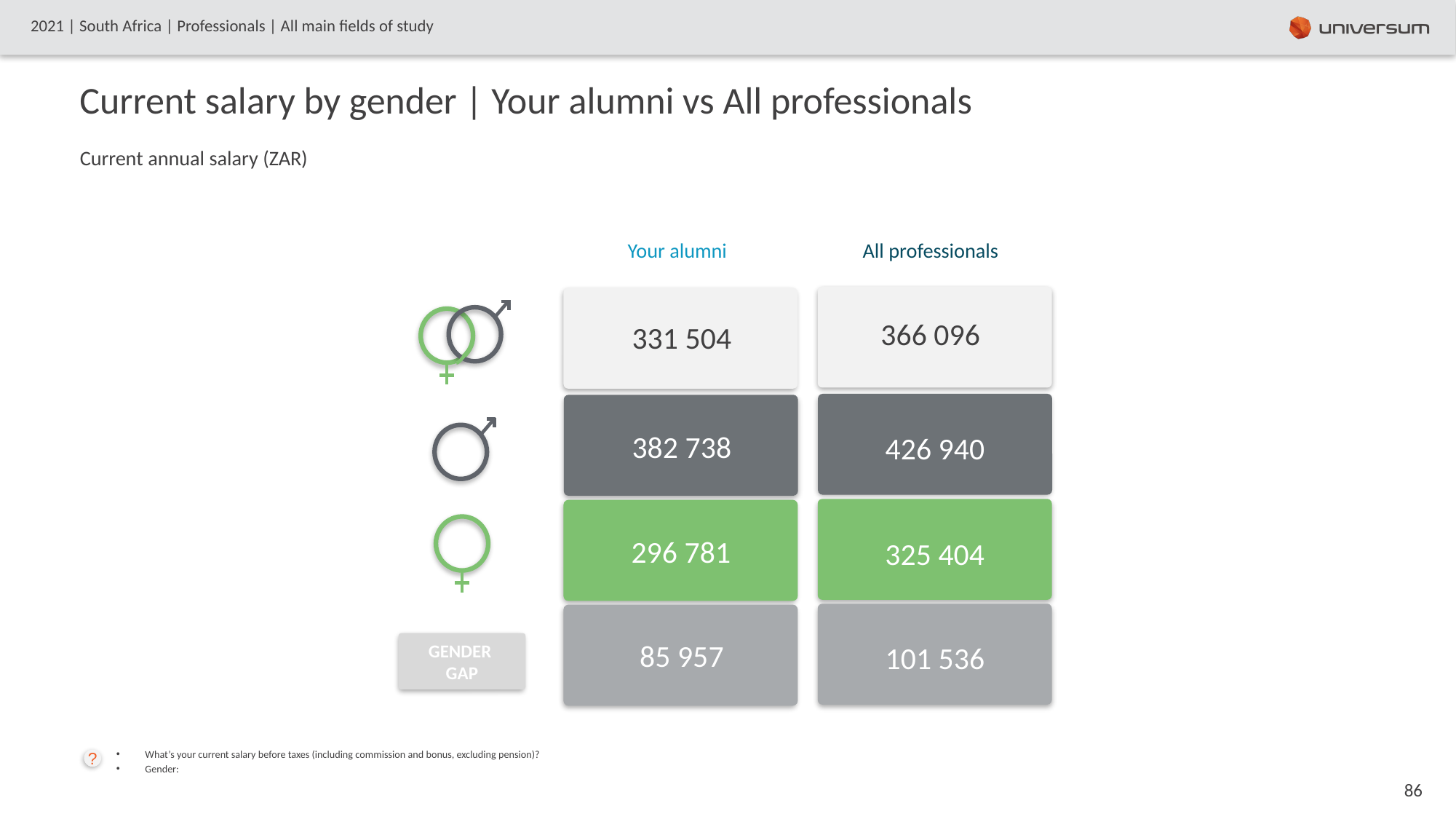

2021 | South Africa | Professionals | All main fields of study

# Current salary by gender | Your alumni vs All professionals
Current annual salary (ZAR)
All professionals
Your alumni

366 096
331 504

382 738
426 940

296 781
325 404

85 957
101 536
GENDER
GAP
What’s your current salary before taxes (including commission and bonus, excluding pension)?
Gender: